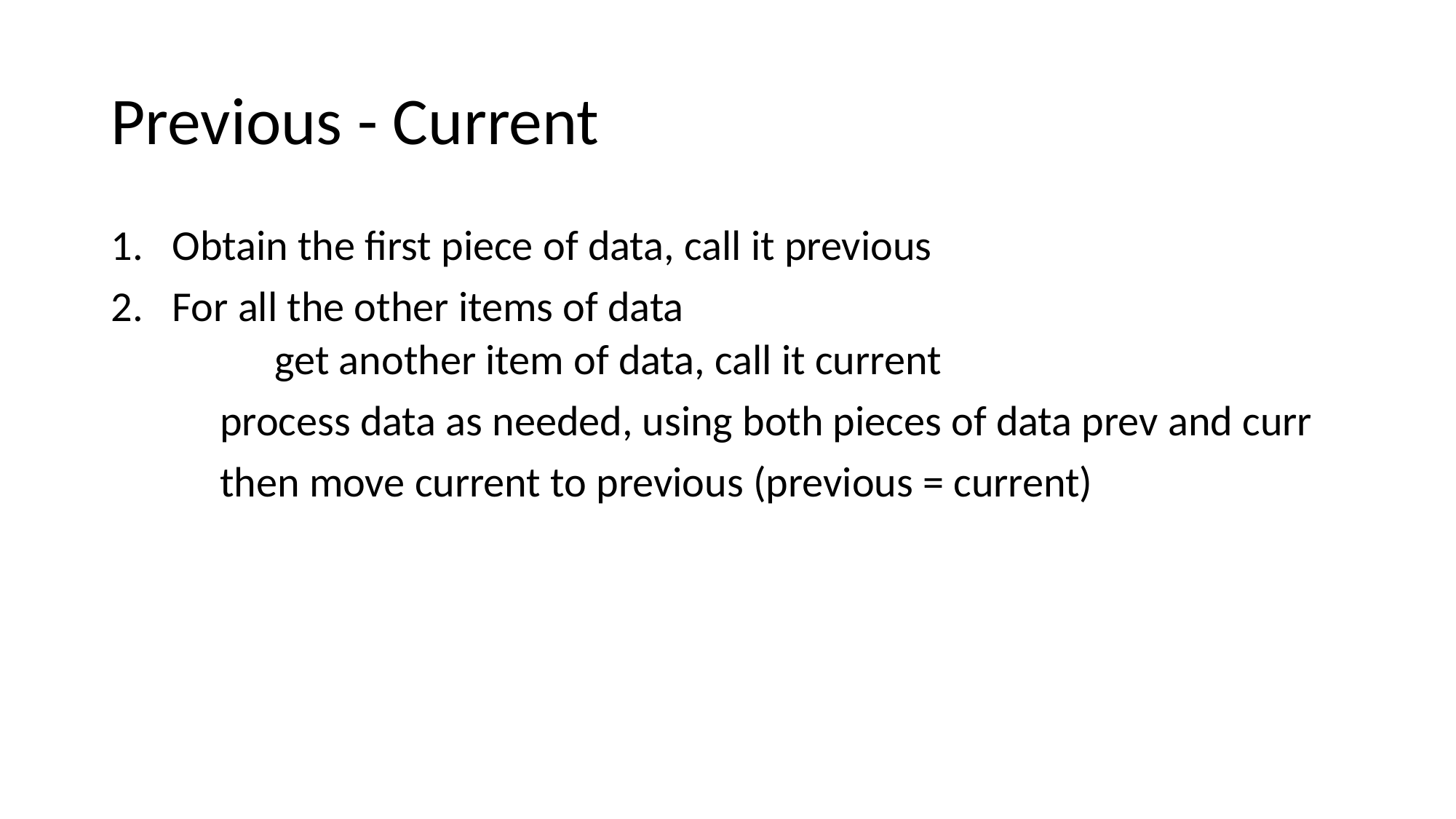

# Previous - Current
Obtain the first piece of data, call it previous
For all the other items of data
	get another item of data, call it current
	process data as needed, using both pieces of data prev and curr
	then move current to previous (previous = current)